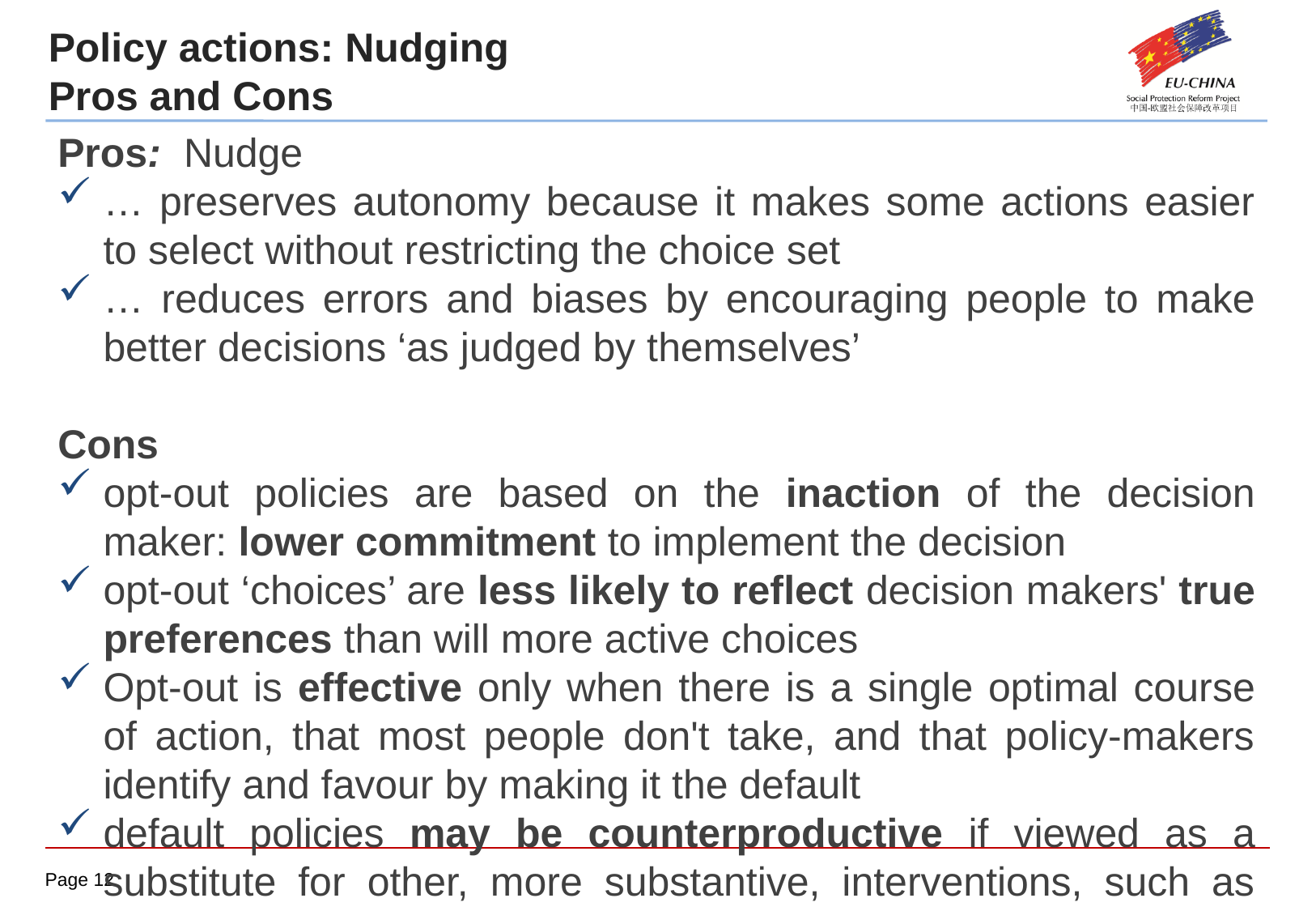

Policy actions: Nudging
Pros and Cons
Pros:  Nudge
… preserves autonomy because it makes some actions easier to select without restricting the choice set
… reduces errors and biases by encouraging people to make better decisions ‘as judged by themselves’

Cons
opt-out policies are based on the inaction of the decision maker: lower commitment to implement the decision
opt-out ‘choices’ are less likely to reflect decision makers' true preferences than will more active choices
Opt-out is effective only when there is a single optimal course of action, that most people don't take, and that policy-makers identify and favour by making it the default
default policies may be counterproductive if viewed as a substitute for other, more substantive, interventions, such as educational programmes